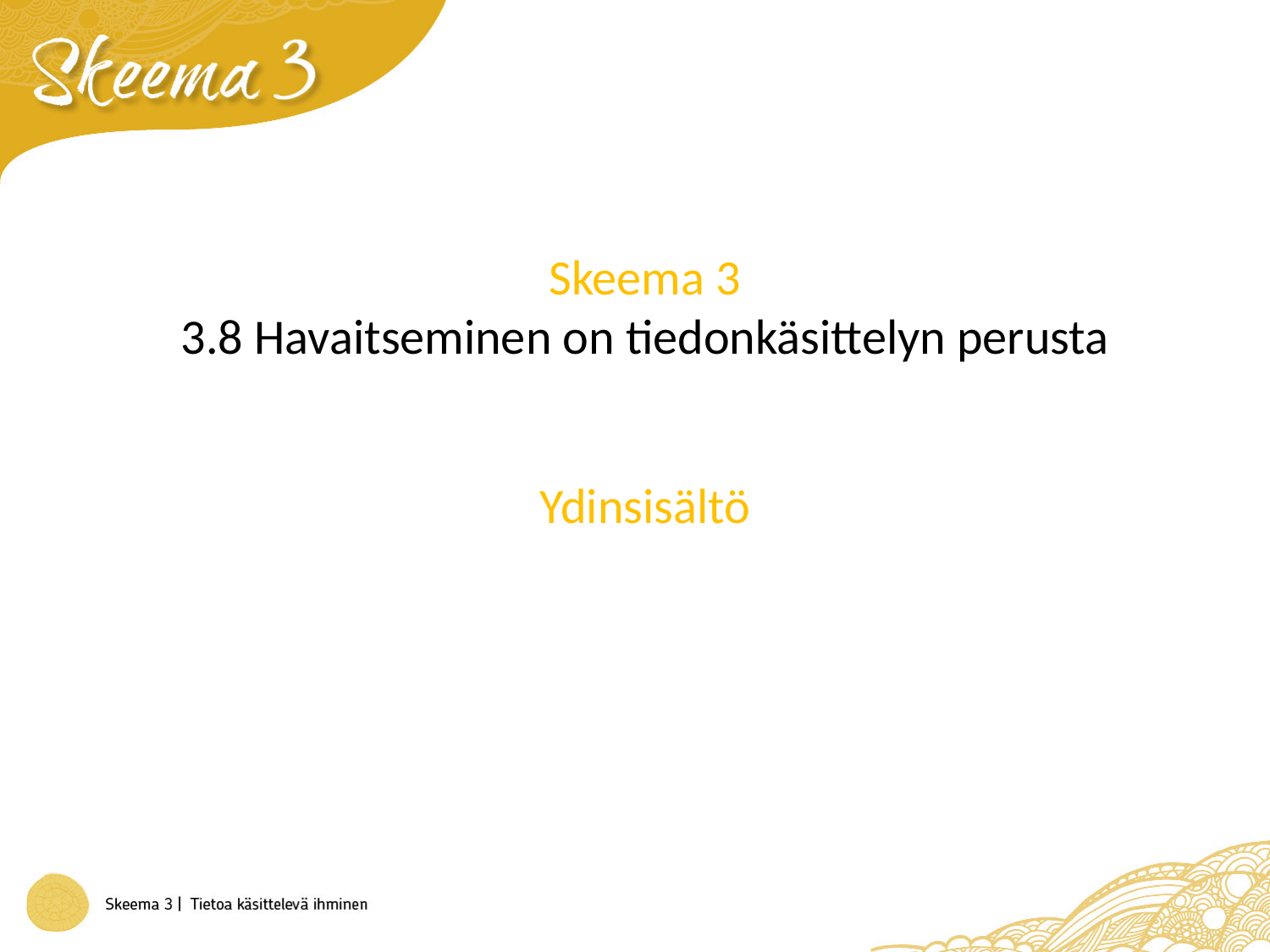

# Skeema 3 3.8 Havaitseminen on tiedonkäsittelyn perusta Ydinsisältö